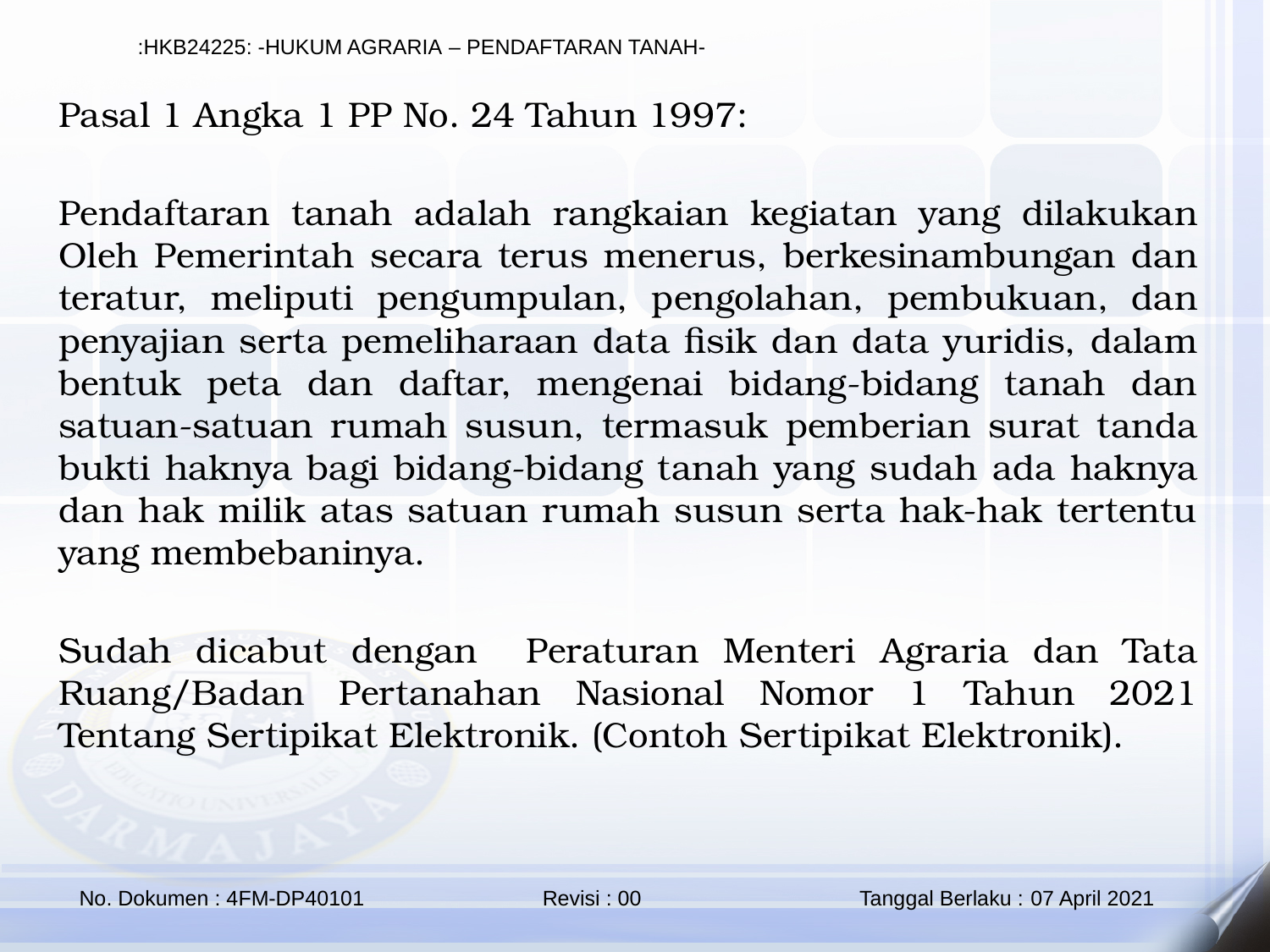

Pasal 1 Angka 1 PP No. 24 Tahun 1997:

Pendaftaran tanah adalah rangkaian kegiatan yang dilakukan Oleh Pemerintah secara terus menerus, berkesinambungan dan teratur, meliputi pengumpulan, pengolahan, pembukuan, dan penyajian serta pemeliharaan data fisik dan data yuridis, dalam bentuk peta dan daftar, mengenai bidang-bidang tanah dan satuan-satuan rumah susun, termasuk pemberian surat tanda bukti haknya bagi bidang-bidang tanah yang sudah ada haknya dan hak milik atas satuan rumah susun serta hak-hak tertentu yang membebaninya.

Sudah dicabut dengan  Peraturan Menteri Agraria dan Tata Ruang/Badan Pertanahan Nasional Nomor 1 Tahun 2021 Tentang Sertipikat Elektronik. (Contoh Sertipikat Elektronik).